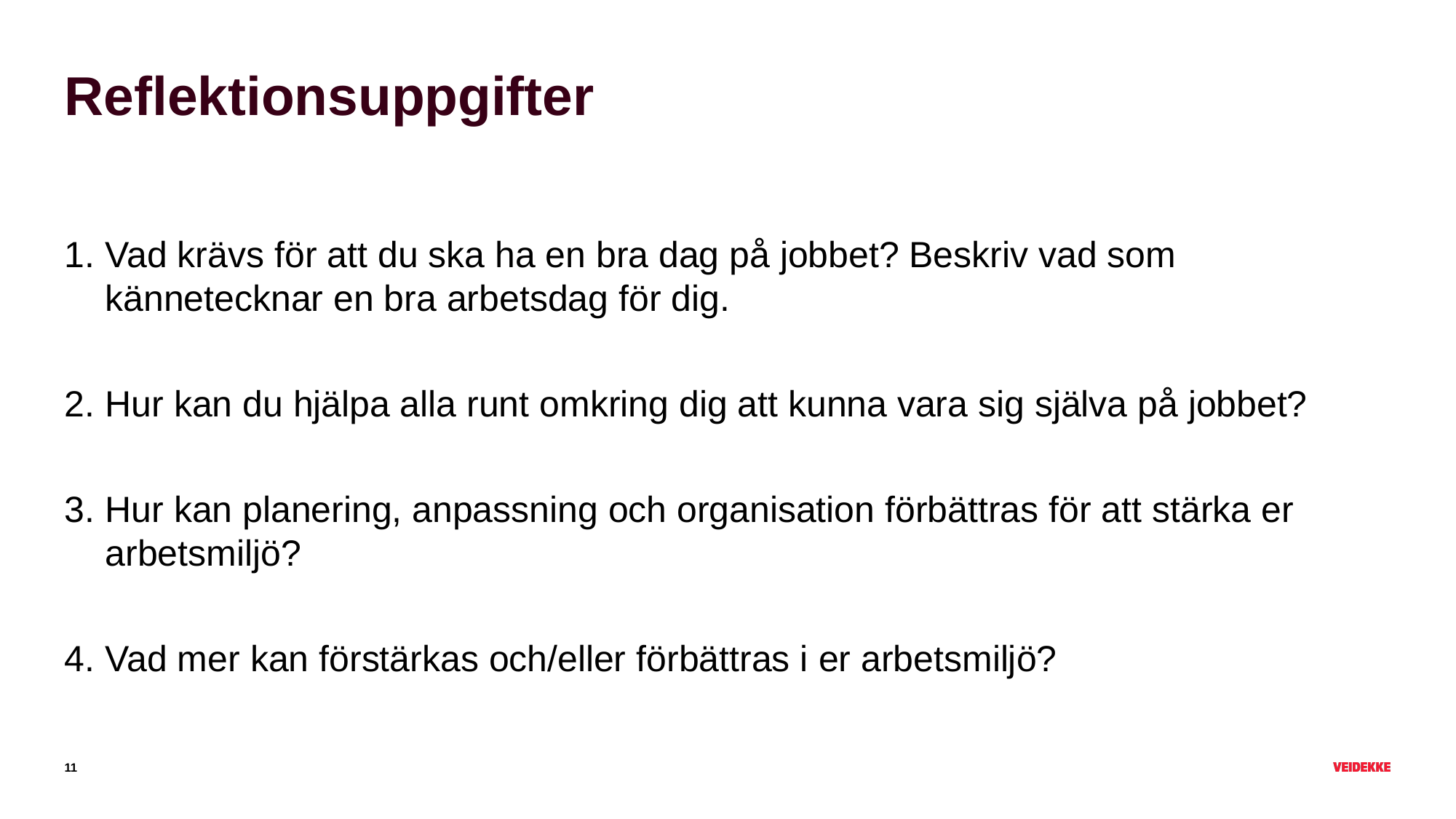

# Reflektionsuppgifter

Vad krävs för att du ska ha en bra dag på jobbet? Beskriv vad som kännetecknar en bra arbetsdag för dig.

Hur kan du hjälpa alla runt omkring dig att kunna vara sig själva på jobbet?

Hur kan planering, anpassning och organisation förbättras för att stärka er arbetsmiljö?

Vad mer kan förstärkas och/eller förbättras i er arbetsmiljö?

11